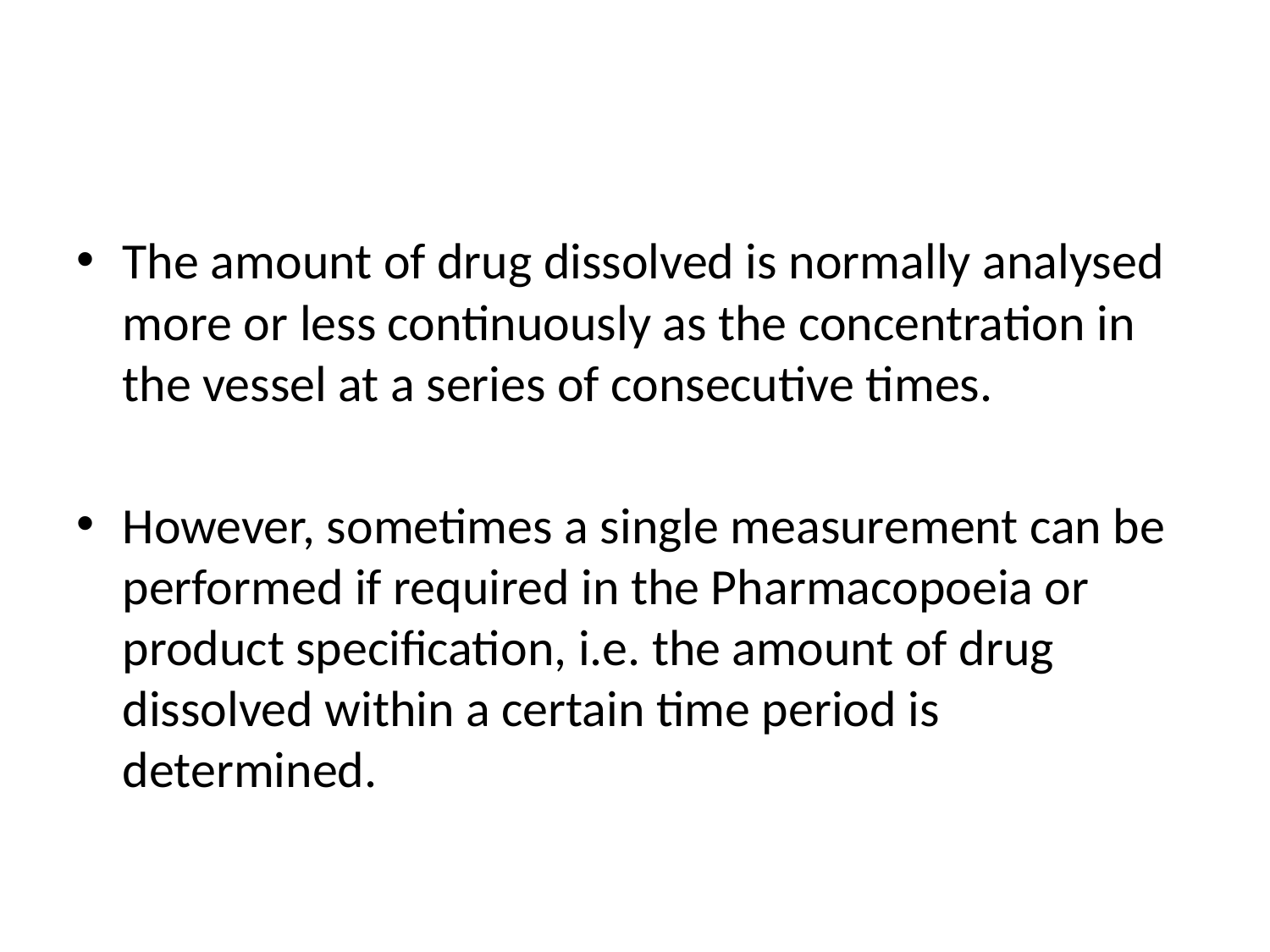

#
The amount of drug dissolved is normally analysed more or less continuously as the concentration in the vessel at a series of consecutive times.

However, sometimes a single measurement can be performed if required in the Pharmacopoeia or product specification, i.e. the amount of drug dissolved within a certain time period is determined.